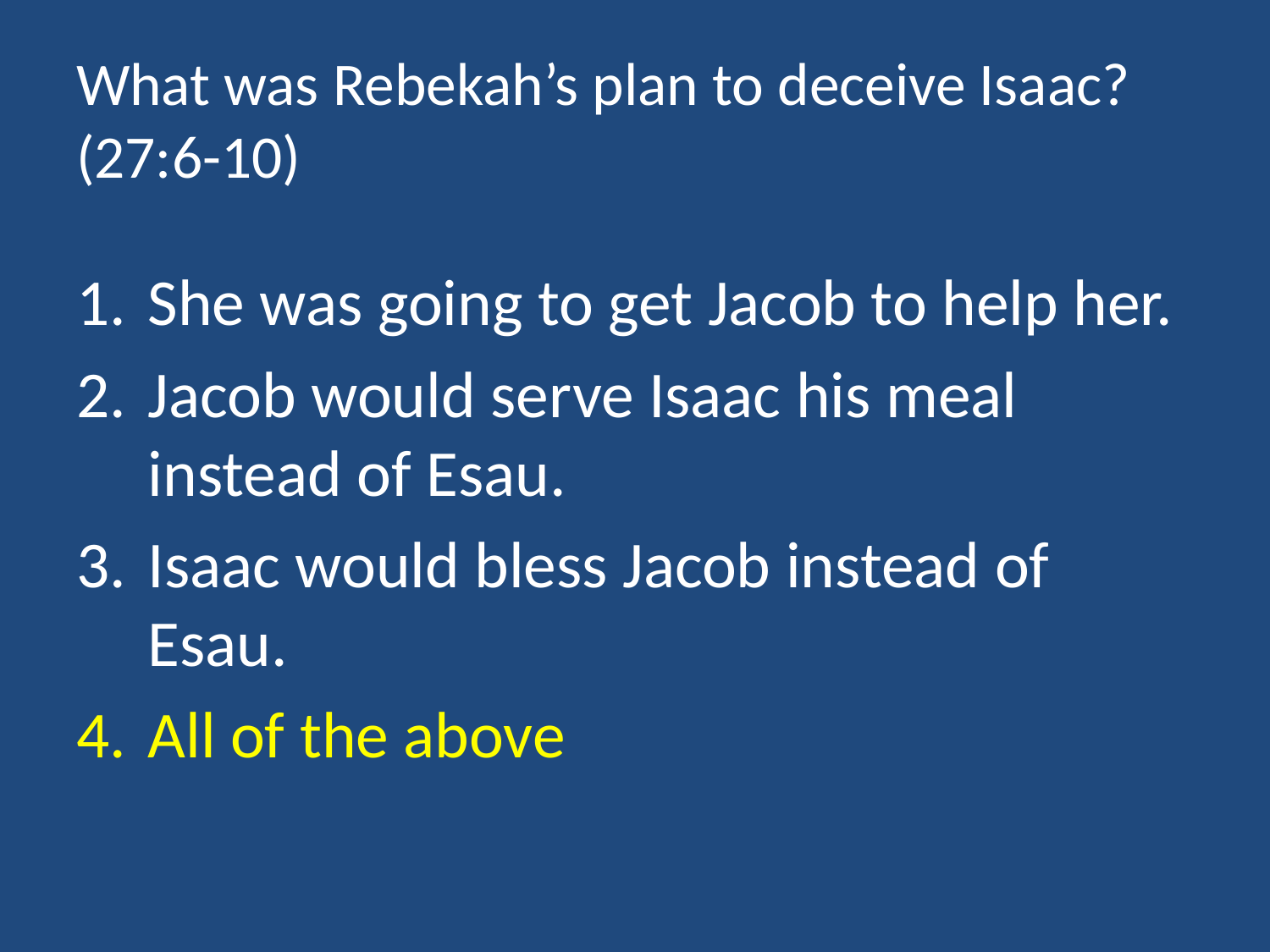

# What was Rebekah’s plan to deceive Isaac?  (27:6-10)
She was going to get Jacob to help her.
Jacob would serve Isaac his meal instead of Esau.
Isaac would bless Jacob instead of Esau.
All of the above